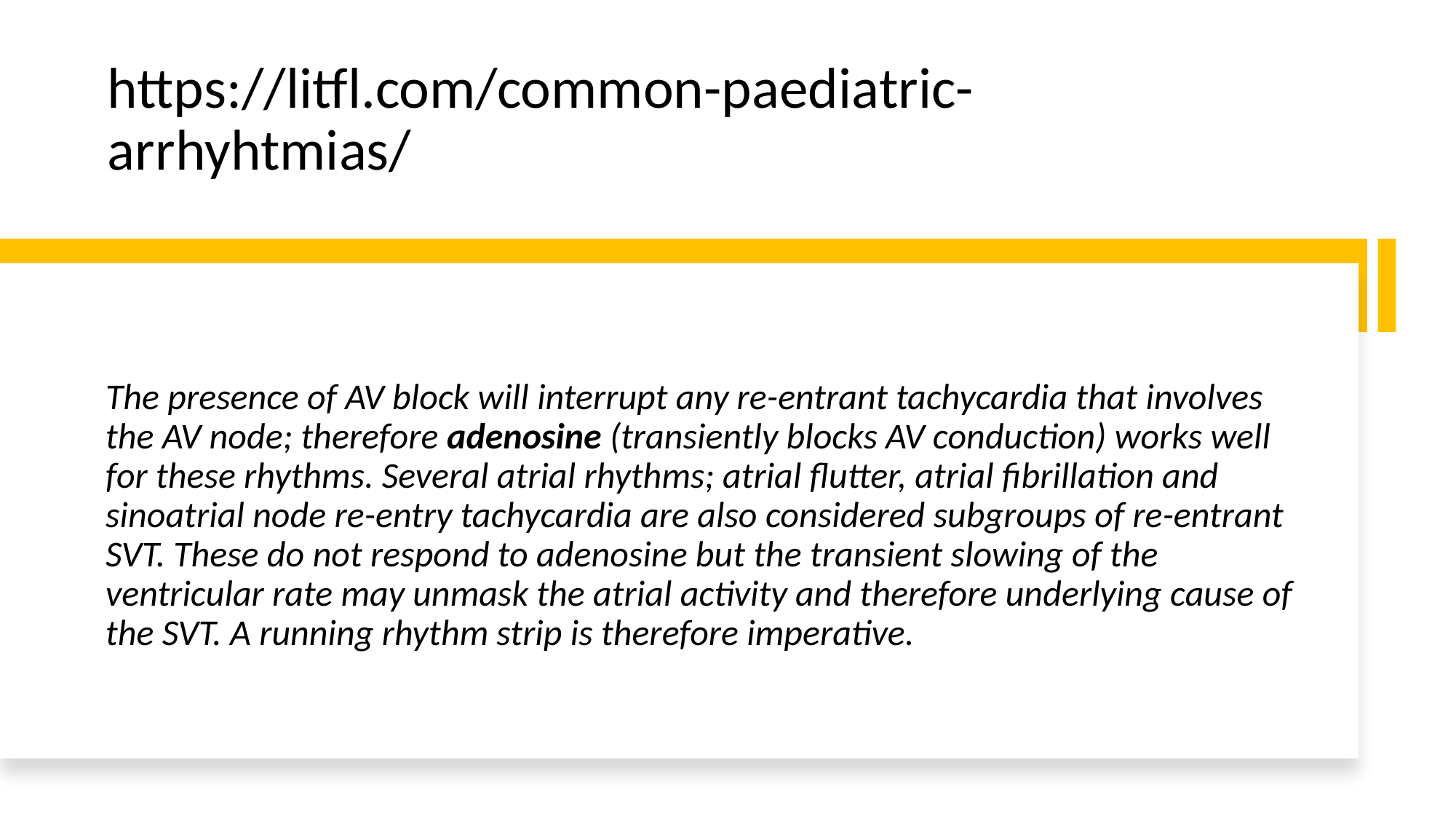

# https://litfl.com/common-paediatric-arrhyhtmias/

The presence of AV block will interrupt any re-entrant tachycardia that involves the AV node; therefore adenosine (transiently blocks AV conduction) works well for these rhythms. Several atrial rhythms; atrial flutter, atrial fibrillation and sinoatrial node re-entry tachycardia are also considered subgroups of re-entrant SVT. These do not respond to adenosine but the transient slowing of the ventricular rate may unmask the atrial activity and therefore underlying cause of the SVT. A running rhythm strip is therefore imperative.